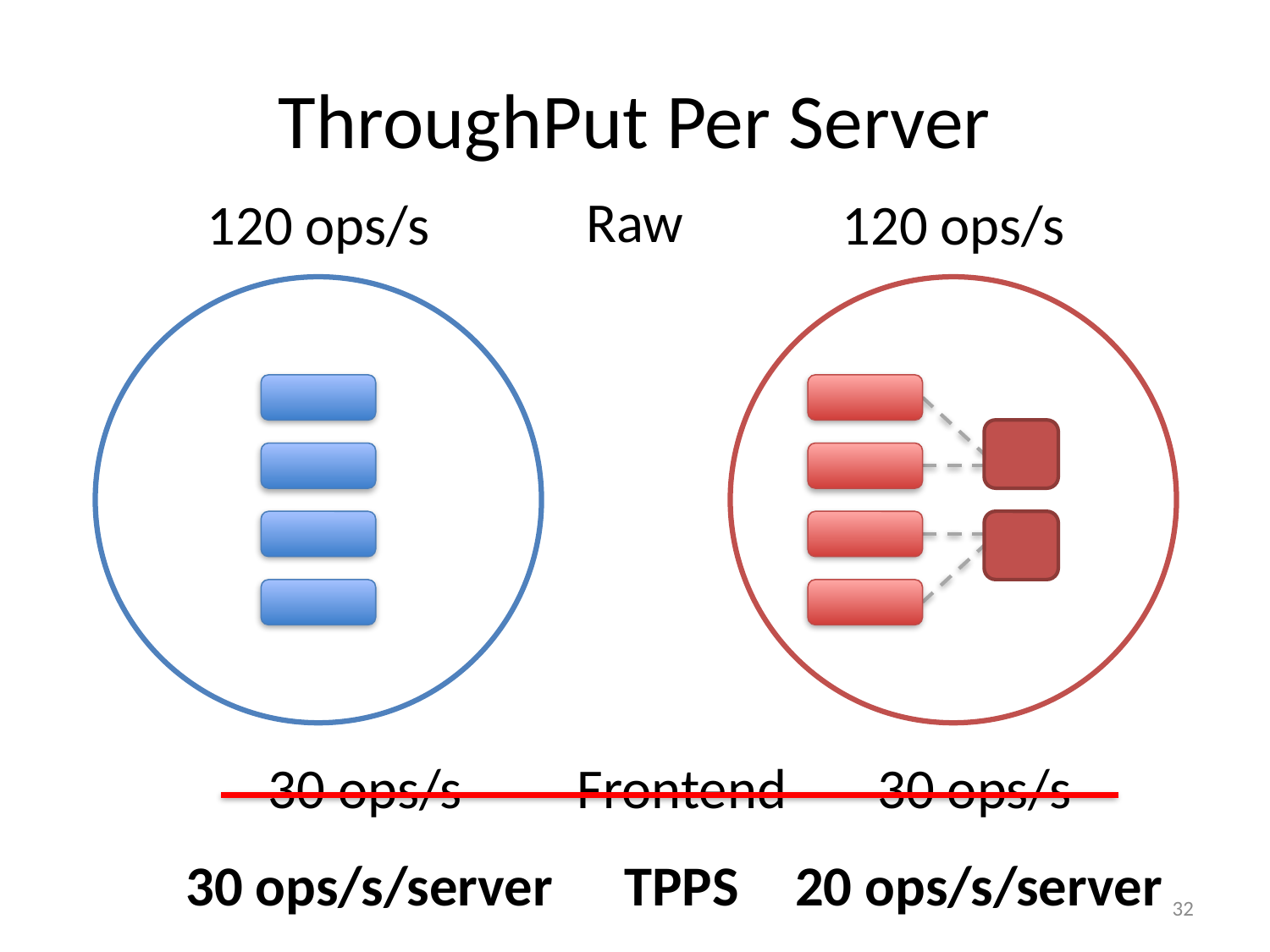

# ThroughPut Per Server
Raw
120 ops/s
120 ops/s

30 ops/s
Frontend
30 ops/s
30 ops/s/server
TPPS
20 ops/s/server
32